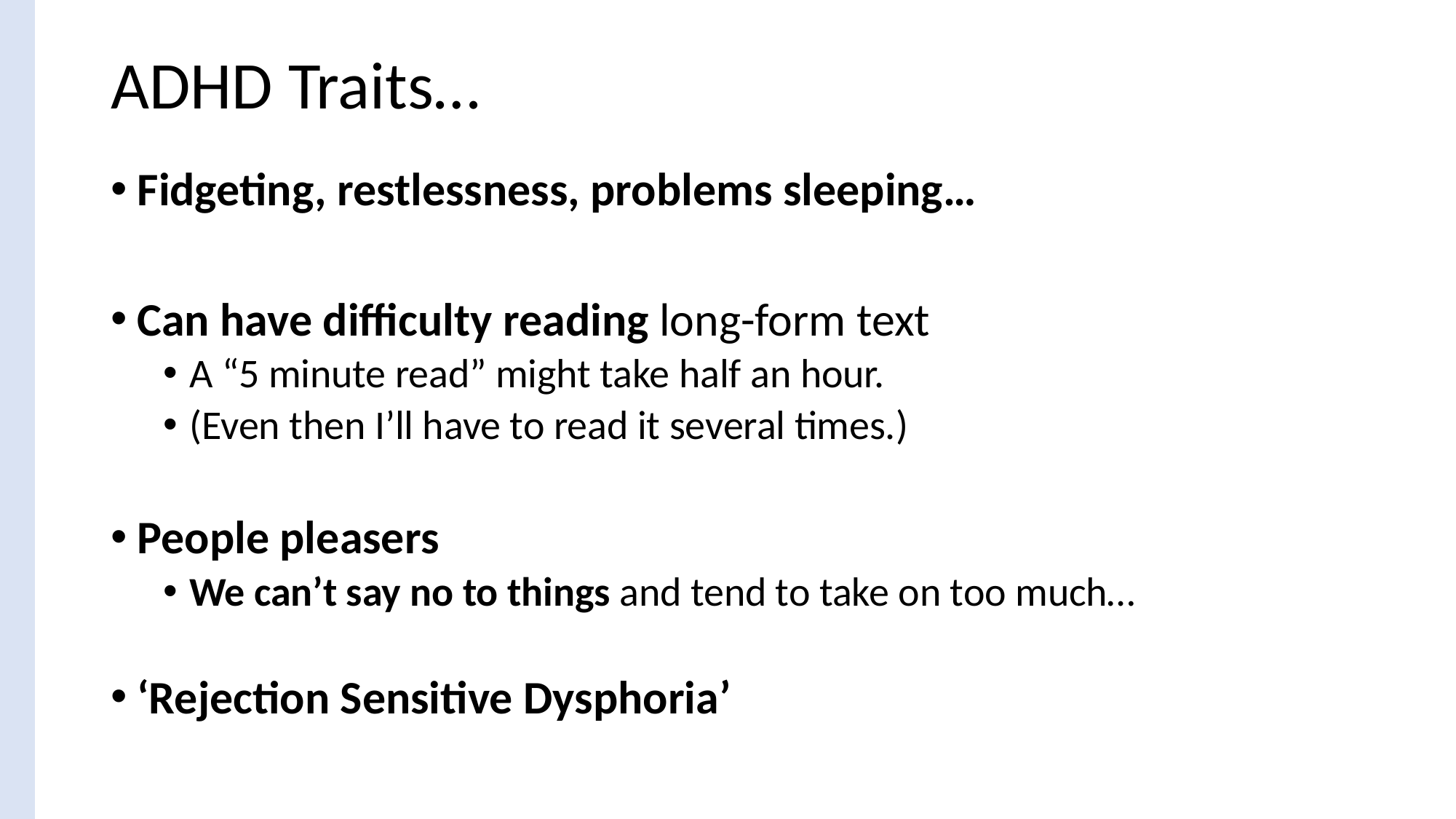

# ADHD Traits…
Fidgeting, restlessness, problems sleeping…

Can have difficulty reading long-form text
A “5 minute read” might take half an hour.
(Even then I’ll have to read it several times.)

People pleasers
We can’t say no to things and tend to take on too much…
‘Rejection Sensitive Dysphoria’